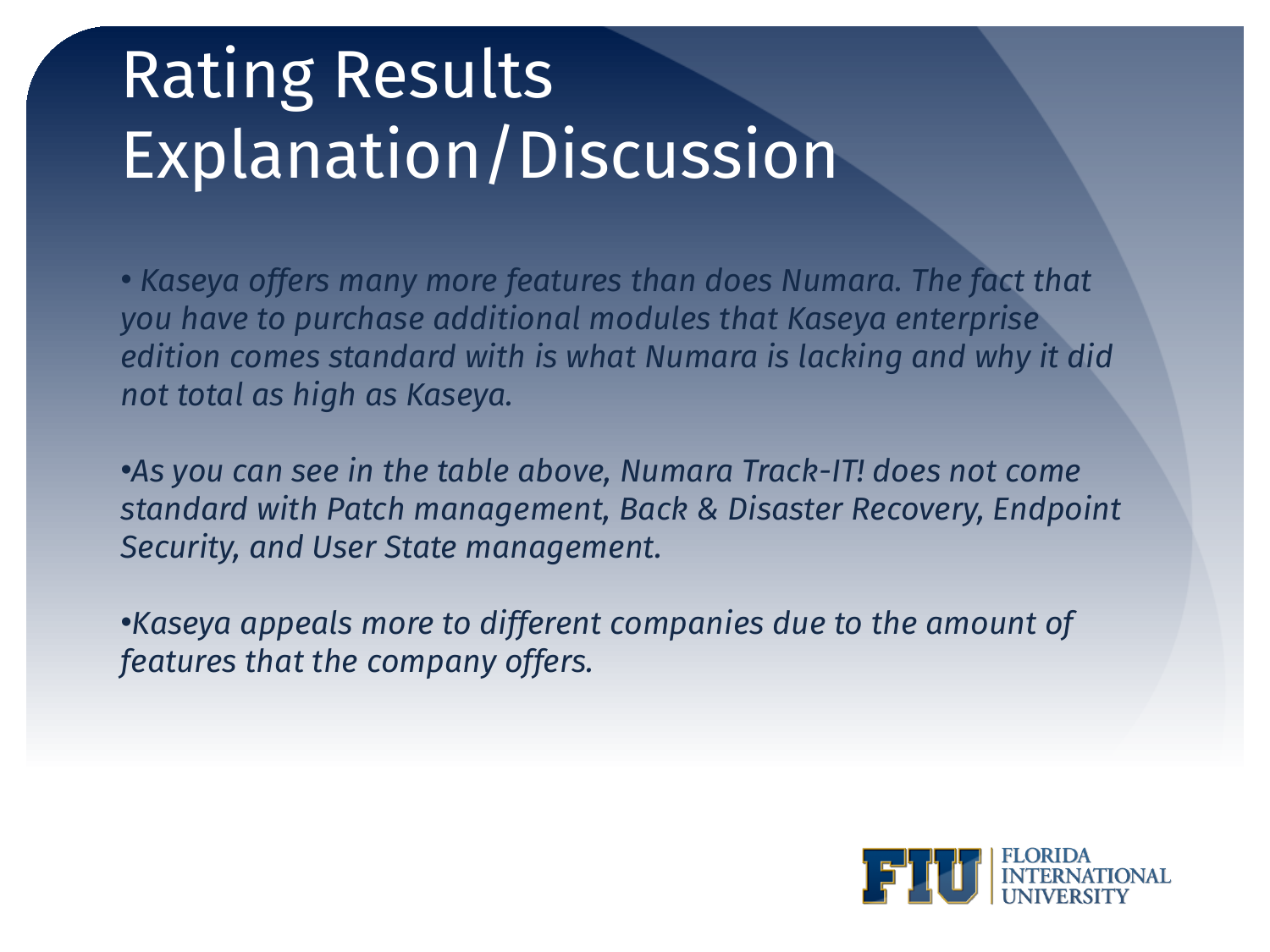

# Rating Results Explanation/Discussion
 Kaseya offers many more features than does Numara. The fact that you have to purchase additional modules that Kaseya enterprise edition comes standard with is what Numara is lacking and why it did not total as high as Kaseya.

As you can see in the table above, Numara Track-IT! does not come standard with Patch management, Back & Disaster Recovery, Endpoint Security, and User State management.

Kaseya appeals more to different companies due to the amount of features that the company offers.